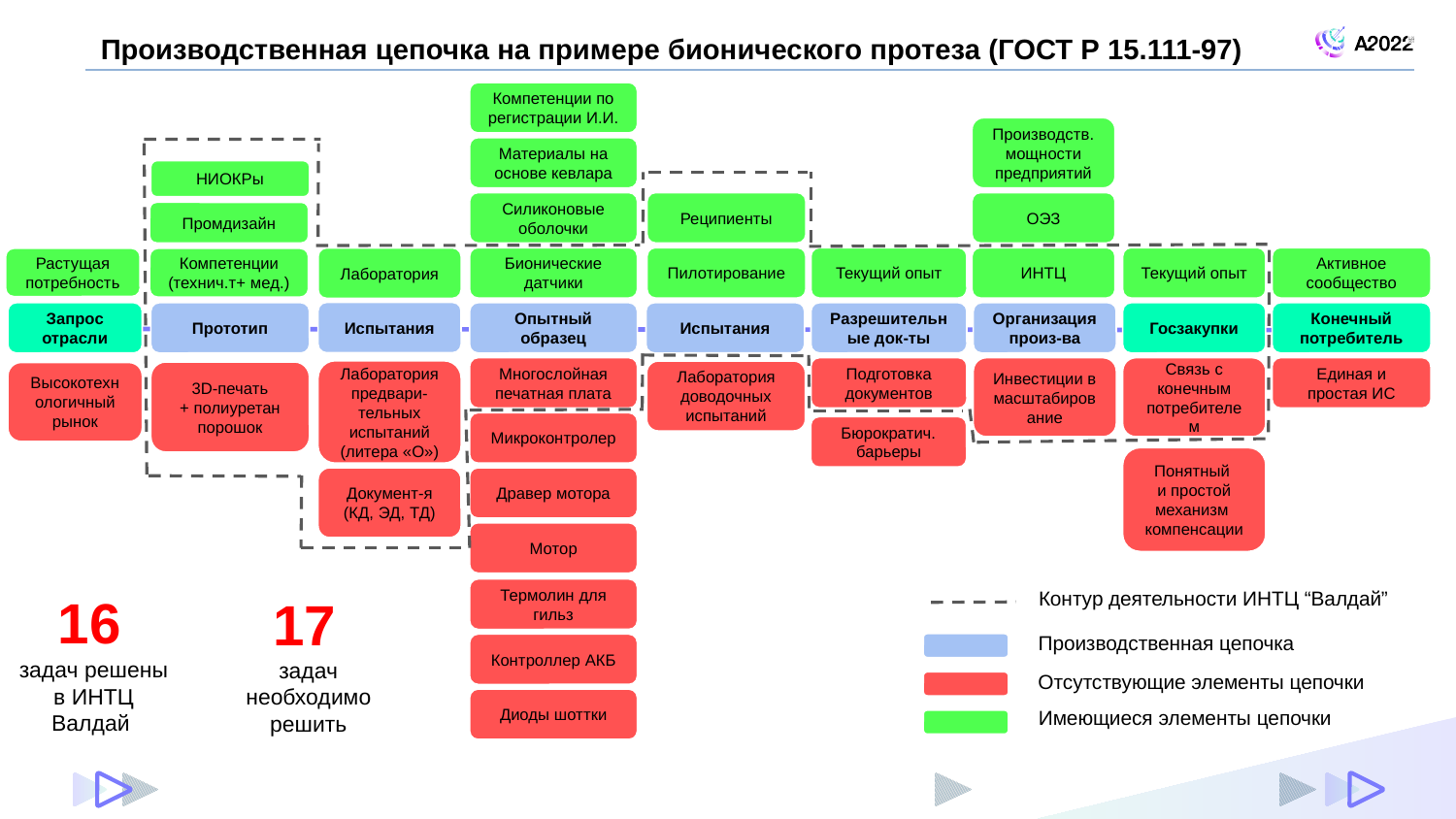

Производственная цепочка на примере бионического протеза (ГОСТ Р 15.111-97)
Компетенции по
регистрации И.И.
Производств.мощности предприятий
Материалы на
основе кевлара
НИОКРы
Силиконовые оболочки
Реципиенты
ОЭЗ
Промдизайн
Бионические датчики
Пилотирование
Текущий опыт
ИНТЦ
Активное сообщество
Текущий опыт
Лаборатория
Растущая потребность
Компетенции (технич.т+ мед.)
Испытания
Запрос
отрасли
Прототип
Опытный образец
Испытания
Разрешительн
ые док-ты
Организация произ-ва
Госзакупки
Конечный потребитель
Связь с конечным
потребителем
Многослойная печатная плата
Подготовка
документов
Инвестиции в масштабирование
Единая и простая ИС
Лаборатория
предвари-тельных испытаний (литера «О»)
Лаборатория
доводочных испытаний
3D-печать
+ полиуретан порошок
Высокотехнологичный рынок
Микроконтролер
Бюрократич. барьеры
Понятный
и простой механизм
компенсации
Документ-я (КД, ЭД, ТД)
Дравер мотора
Мотор
16
задач решены в ИНТЦ Валдай
17
задач необходимо решить
Контур деятельности ИНТЦ “Валдай”
Термолин для гильз
Производственная цепочка

Контроллер АКБ
Отсутствующие элементы цепочки

Диоды шоттки
Имеющиеся элементы цепочки